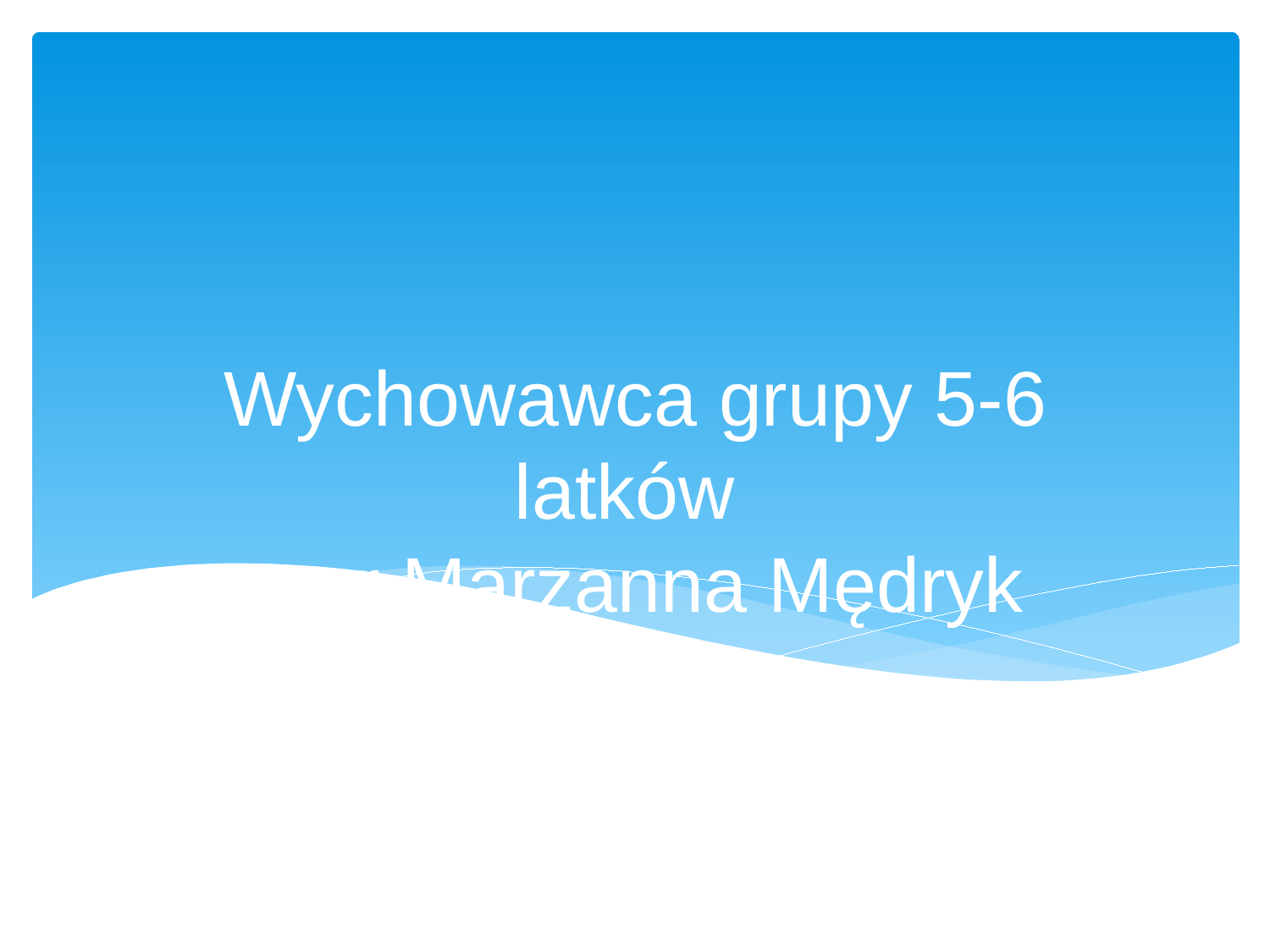

# Wychowawca grupy 5-6 latków mgr Marzanna Mędryk